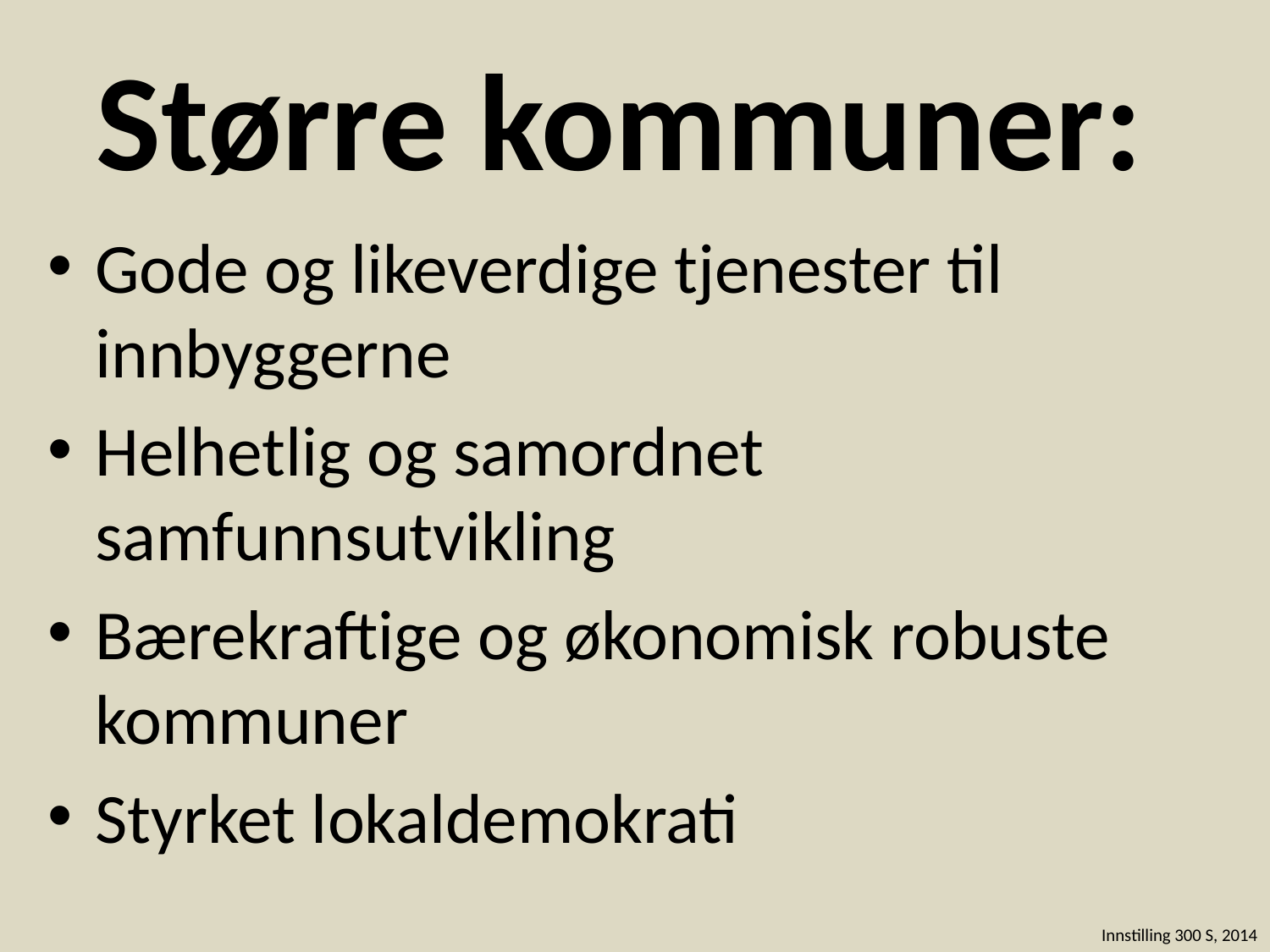

# Større kommuner:
Gode og likeverdige tjenester til innbyggerne
Helhetlig og samordnet samfunnsutvikling
Bærekraftige og økonomisk robuste kommuner
Styrket lokaldemokrati

Innstilling 300 S, 2014